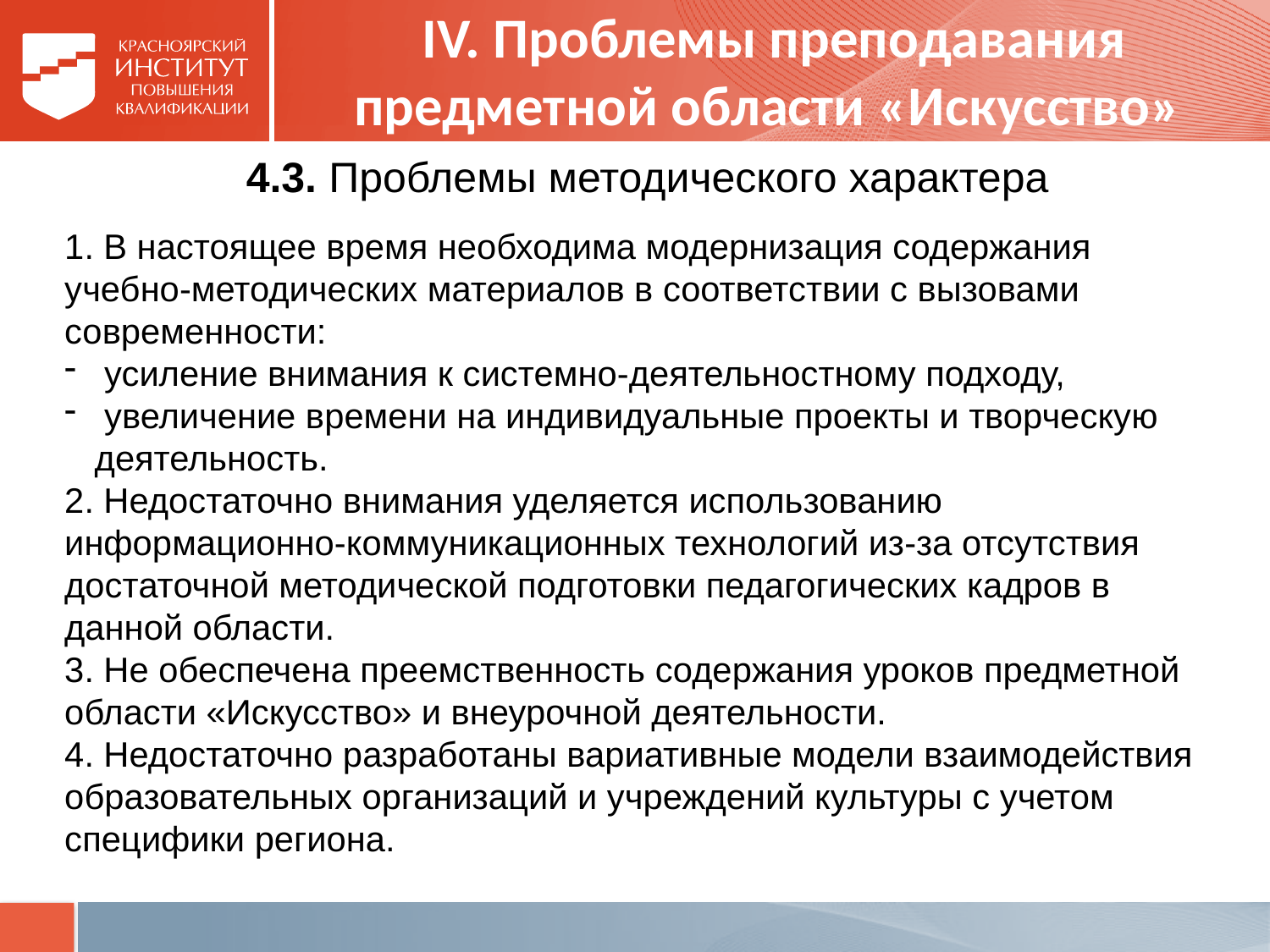

# IV. Проблемы преподавания предметной области «Искусство»
4.3. Проблемы методического характера

1. В настоящее время необходима модернизация содержания учебно-методических материалов в соответствии с вызовами современности:
 усиление внимания к системно-деятельностному подходу,
 увеличение времени на индивидуальные проекты и творческую деятельность.
2. Недостаточно внимания уделяется использованию информационно-коммуникационных технологий из-за отсутствия достаточной методической подготовки педагогических кадров в данной области.
3. Не обеспечена преемственность содержания уроков предметной области «Искусство» и внеурочной деятельности.
4. Недостаточно разработаны вариативные модели взаимодействия образовательных организаций и учреждений культуры с учетом специфики региона.